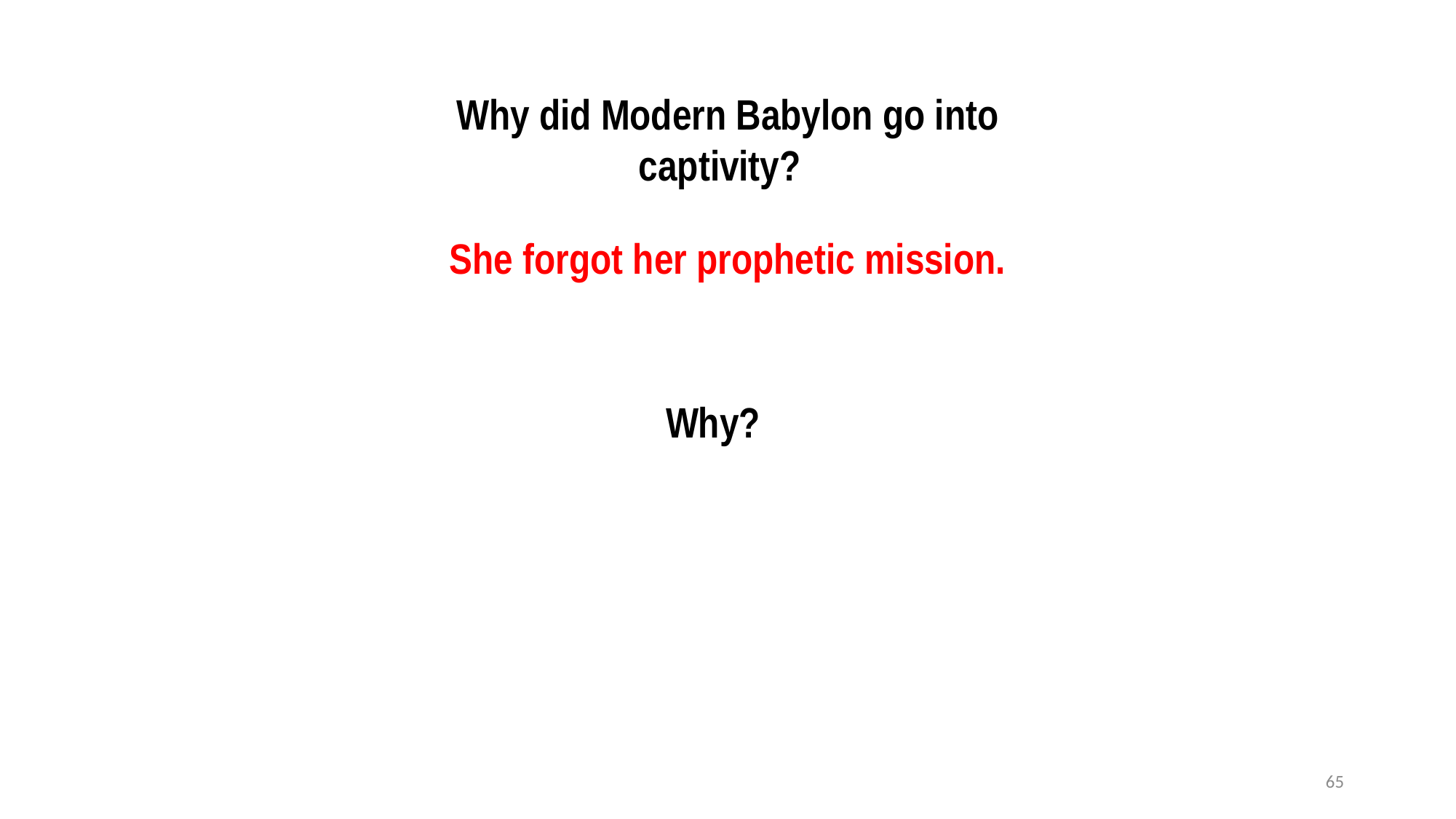

Why did Modern Babylon go into captivity?
She forgot her prophetic mission.
Why?
65